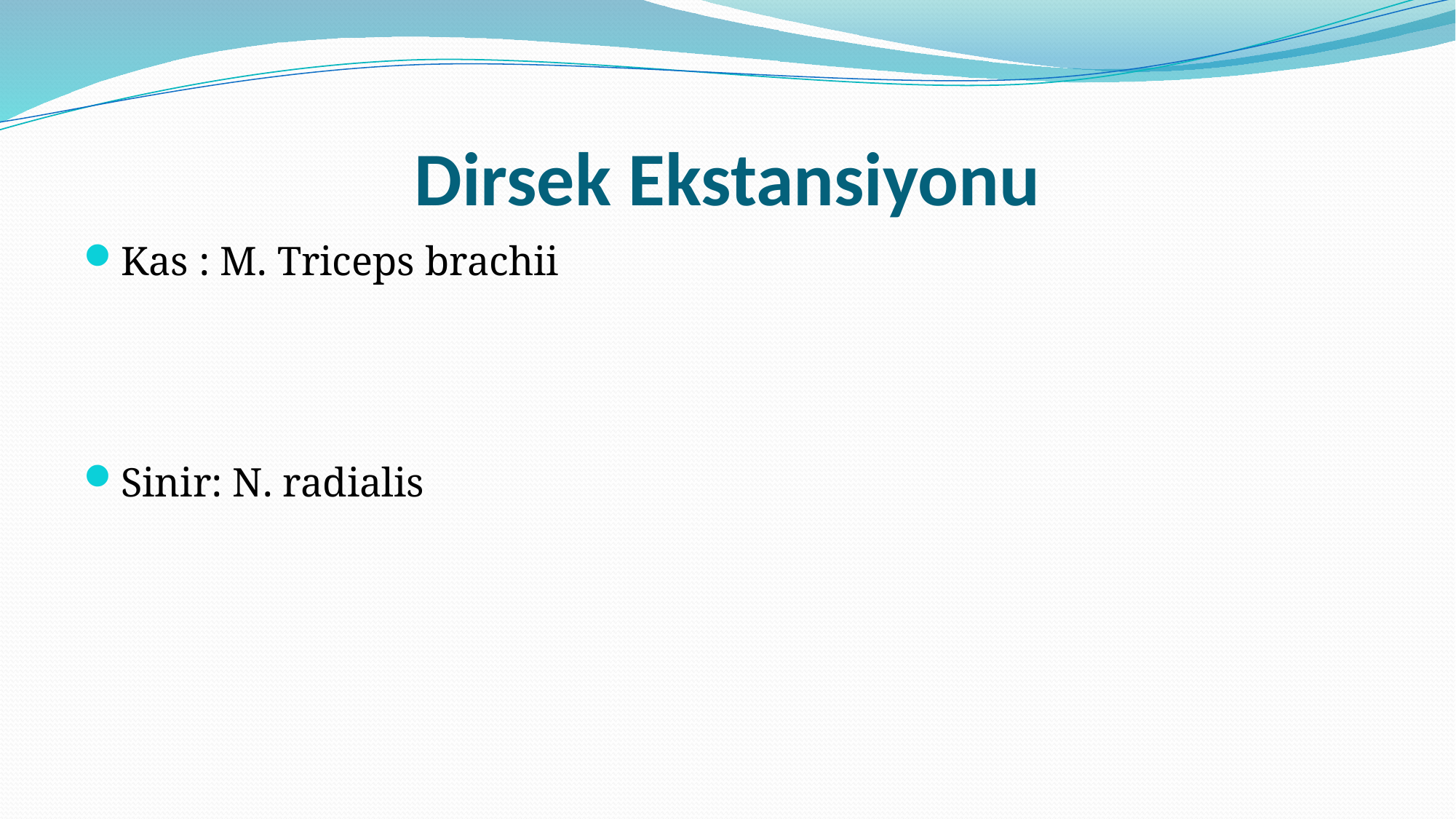

# Dirsek Ekstansiyonu
Kas : M. Triceps brachii

Sinir: N. radialis